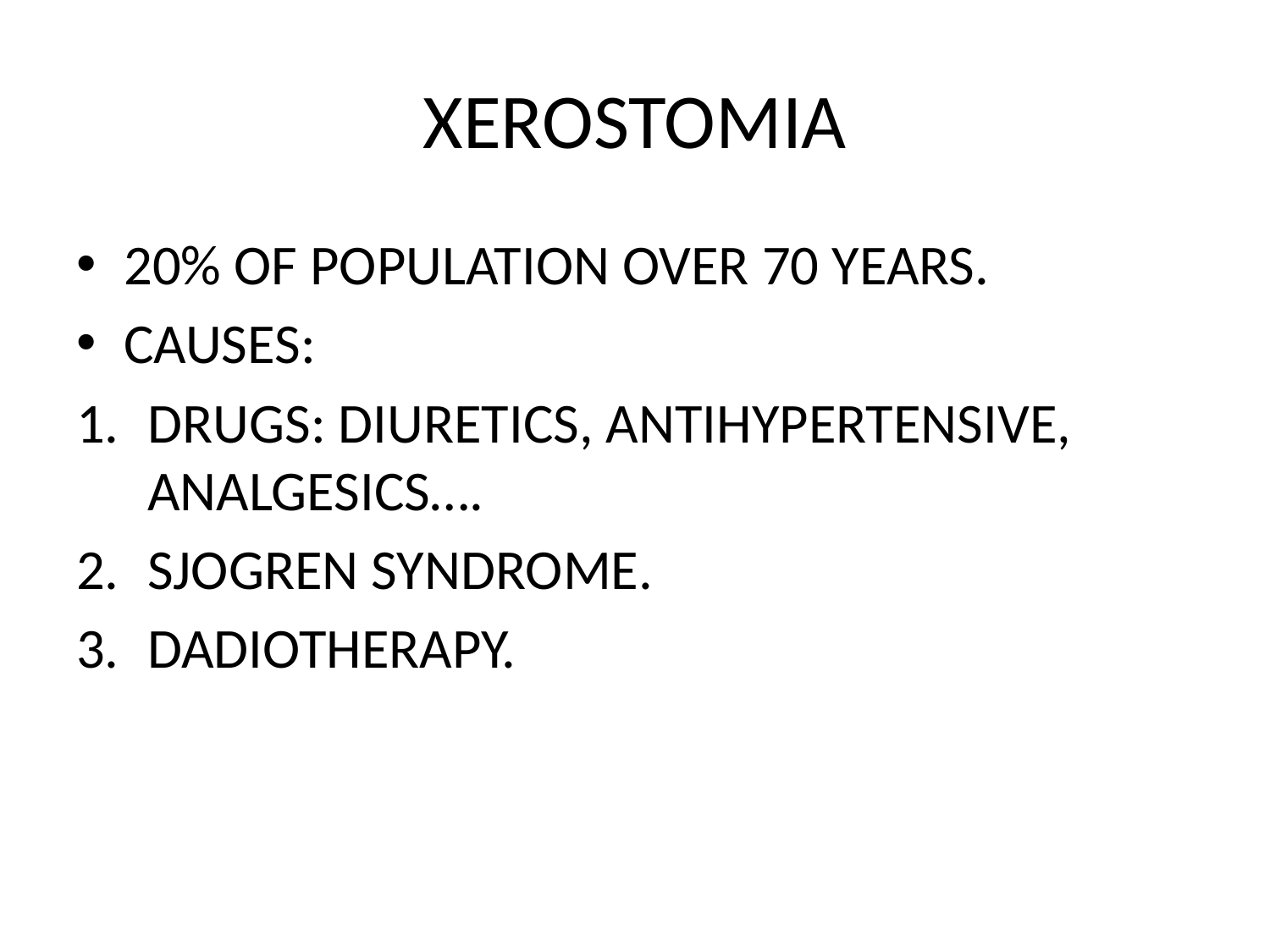

# XEROSTOMIA
20% OF POPULATION OVER 70 YEARS.
CAUSES:
DRUGS: DIURETICS, ANTIHYPERTENSIVE, ANALGESICS….
SJOGREN SYNDROME.
DADIOTHERAPY.